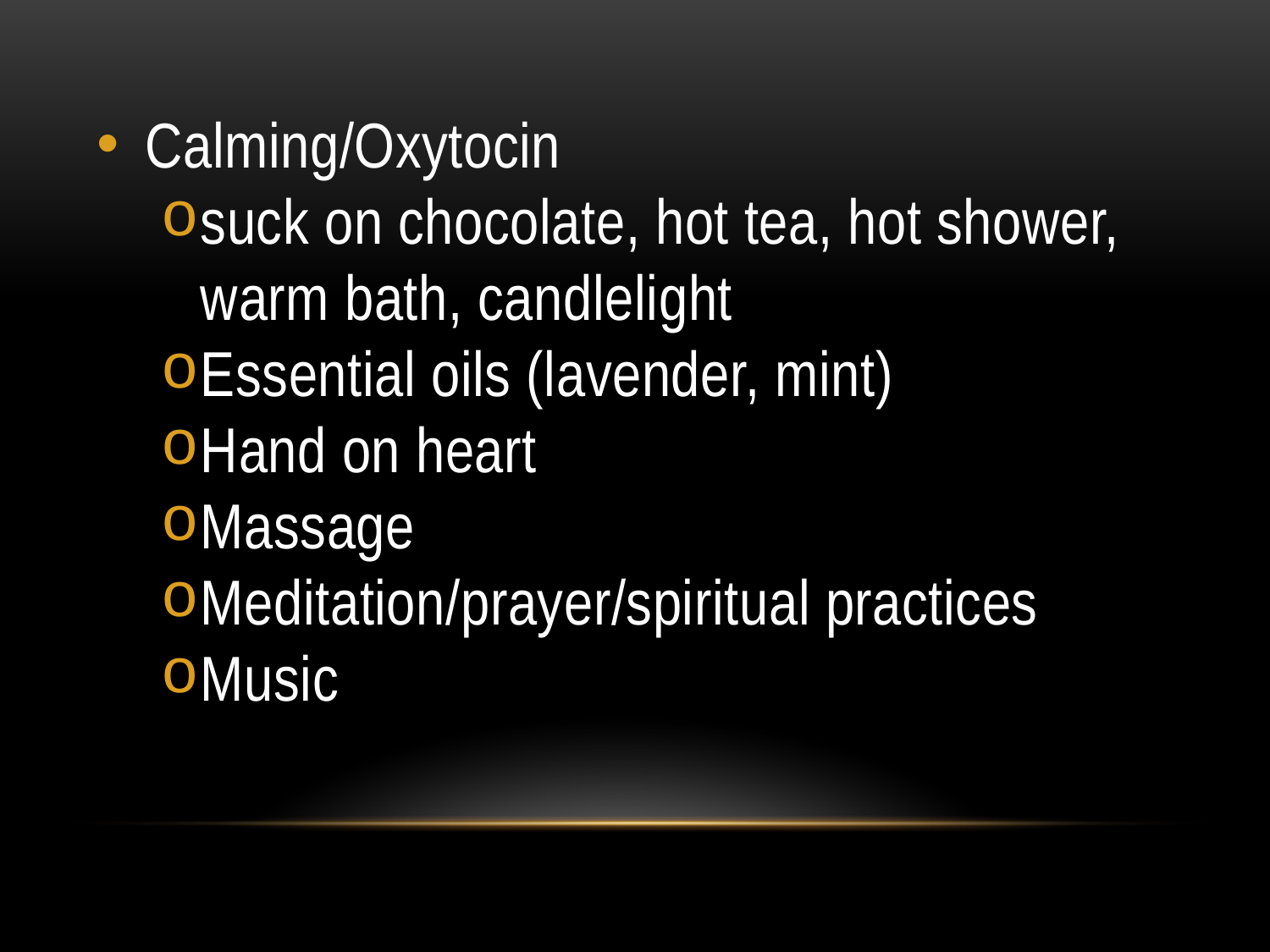

Calming/Oxytocin
suck on chocolate, hot tea, hot shower, warm bath, candlelight
Essential oils (lavender, mint)
Hand on heart
Massage
Meditation/prayer/spiritual practices
Music